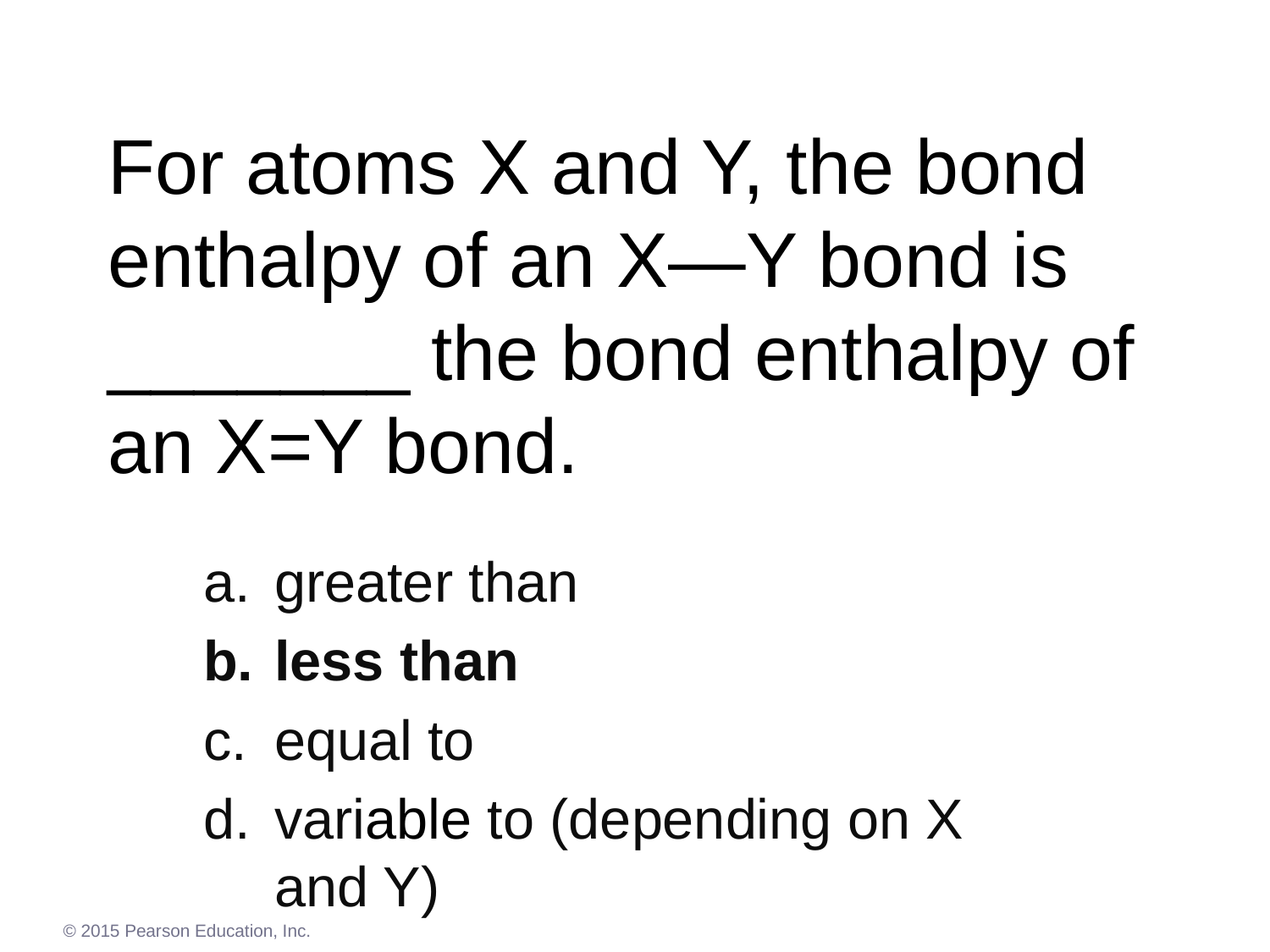

# For atoms X and Y, the bond enthalpy of an X—Y bond is _______ the bond enthalpy of an X=Y bond.
greater than
less than
equal to
variable to (depending on X and Y)